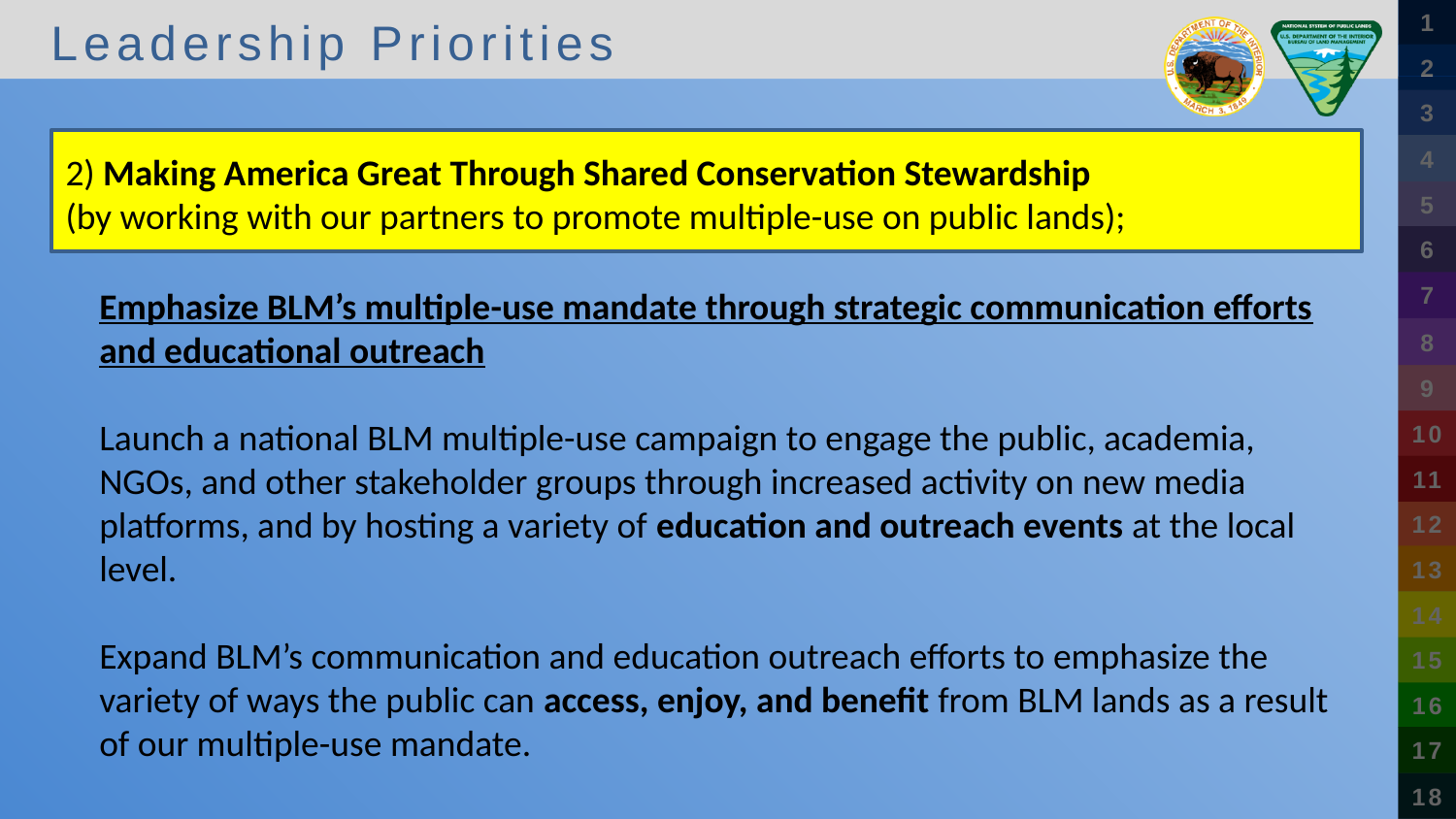

Leadership Priorities

2) Making America Great Through Shared Conservation Stewardship
(by working with our partners to promote multiple-use on public lands);

Emphasize BLM’s multiple-use mandate through strategic communication efforts and educational outreach

Launch a national BLM multiple-use campaign to engage the public, academia, NGOs, and other stakeholder groups through increased activity on new media platforms, and by hosting a variety of education and outreach events at the local level.

Expand BLM’s communication and education outreach efforts to emphasize the variety of ways the public can access, enjoy, and benefit from BLM lands as a result of our multiple-use mandate.